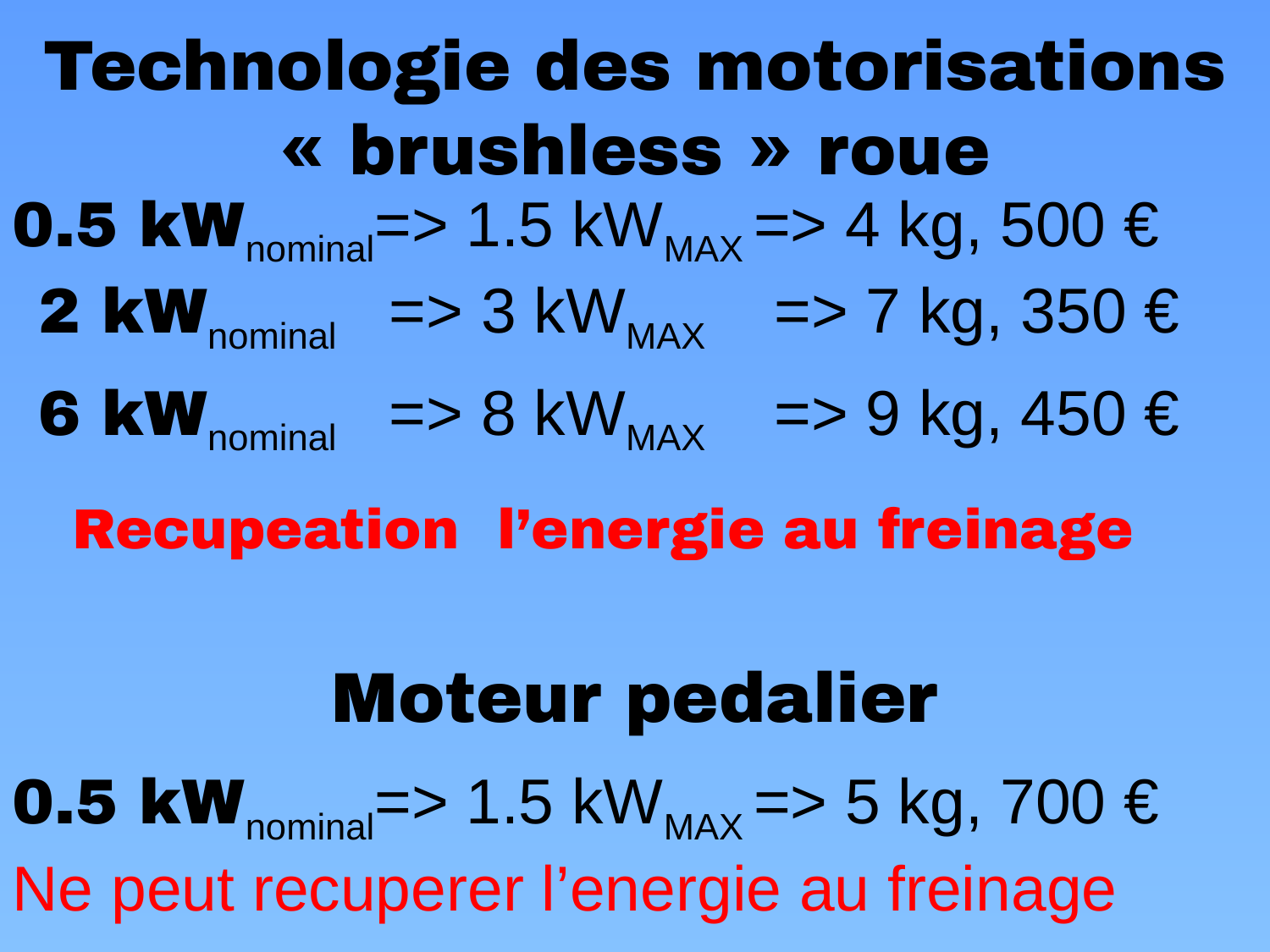

# Technologie des motorisations « brushless » roue
0.5 kWnominal=> 1.5 kWMAX => 4 kg, 500 €
 2 kWnominal   => 3 kWMAX 	=> 7 kg, 350 €
 6 kWnominal   => 8 kWMAX 	=> 9 kg, 450 €

Recupeation  l’energie au freinage
Moteur pedalier
0.5 kWnominal=> 1.5 kWMAX => 5 kg, 700 €
Ne peut recuperer l’energie au freinage